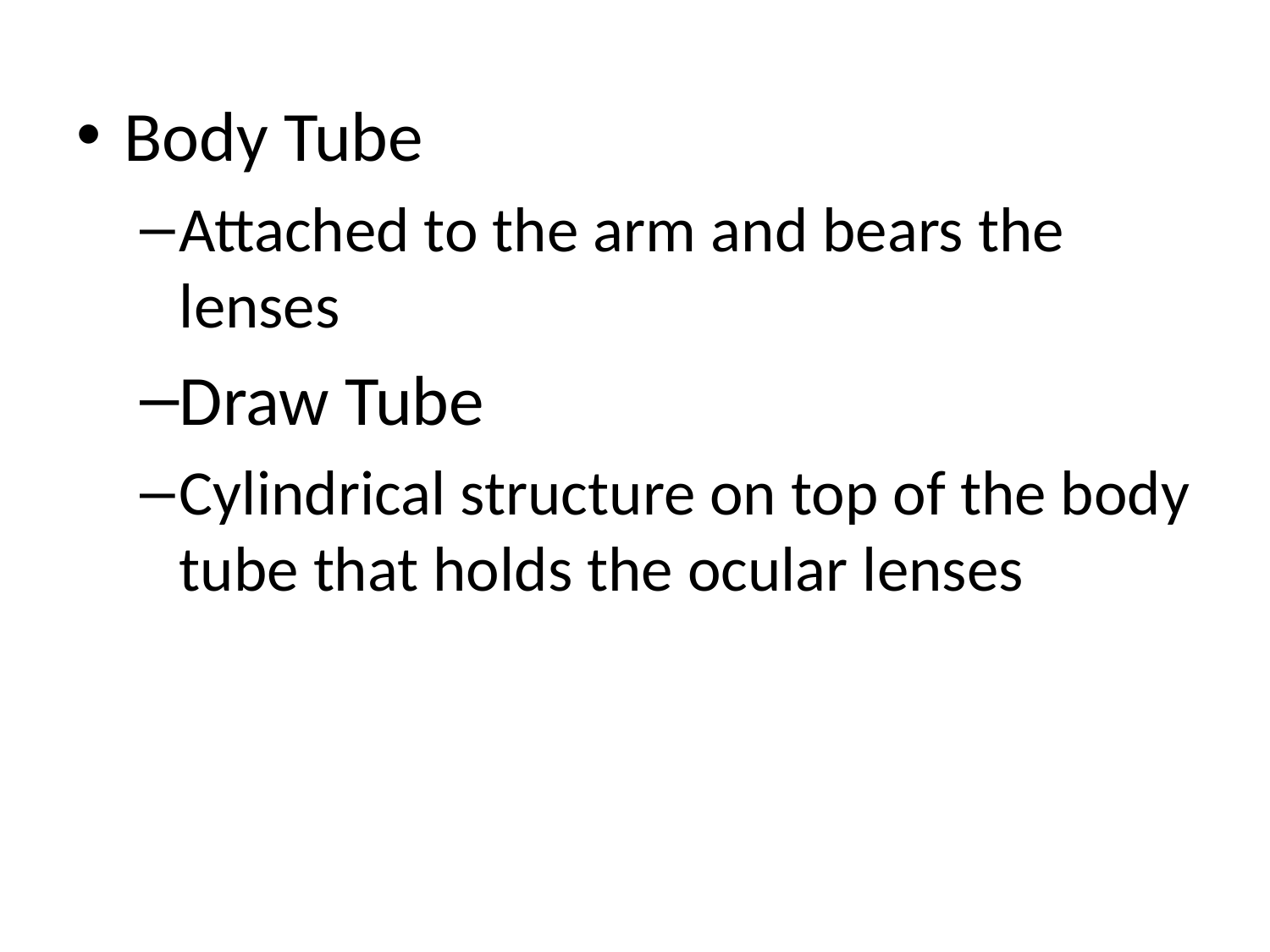

Body Tube
Attached to the arm and bears the lenses
Draw Tube
Cylindrical structure on top of the body tube that holds the ocular lenses